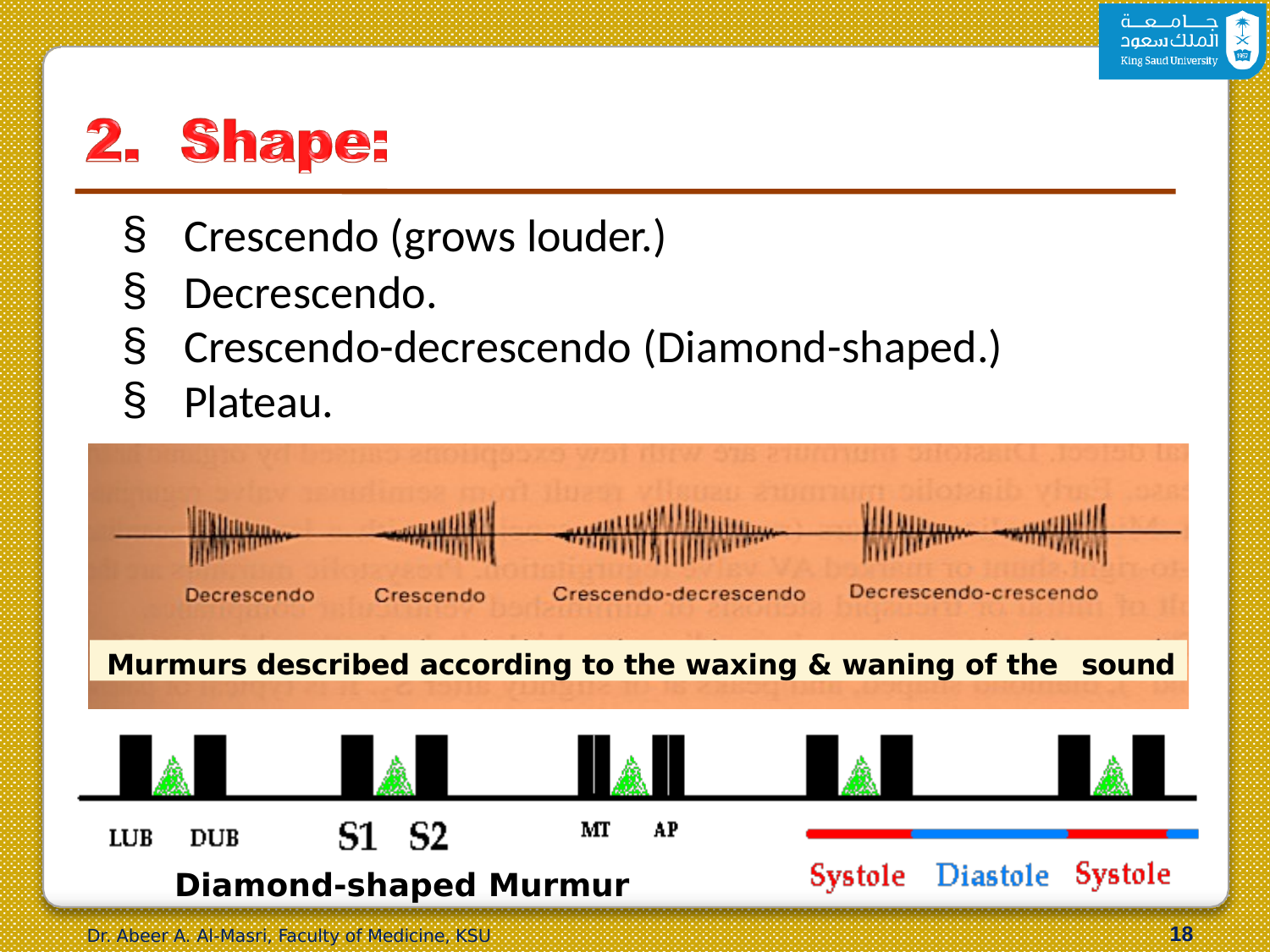

# Crescendo (grows louder.)
Decrescendo.
Crescendo-decrescendo (Diamond-shaped.)
Plateau.

Murmurs described according to the waxing & waning of the  sound

Diamond-shaped Murmur
18
Dr. Abeer A. Al-Masri, Faculty of Medicine, KSU